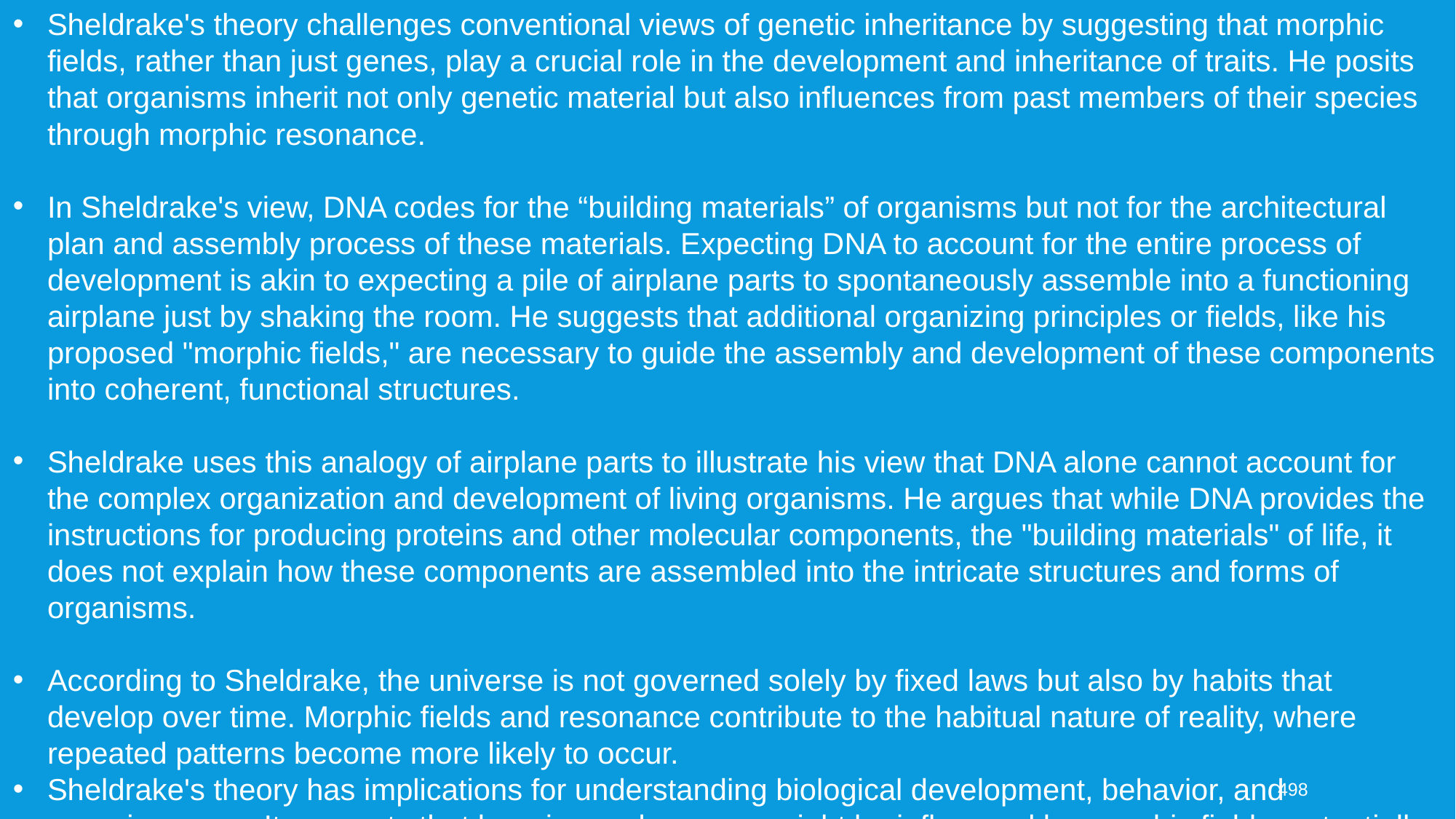

Sheldrake's theory challenges conventional views of genetic inheritance by suggesting that morphic fields, rather than just genes, play a crucial role in the development and inheritance of traits. He posits that organisms inherit not only genetic material but also influences from past members of their species through morphic resonance.

In Sheldrake's view, DNA codes for the “building materials” of organisms but not for the architectural plan and assembly process of these materials. Expecting DNA to account for the entire process of development is akin to expecting a pile of airplane parts to spontaneously assemble into a functioning airplane just by shaking the room. He suggests that additional organizing principles or fields, like his proposed "morphic fields," are necessary to guide the assembly and development of these components into coherent, functional structures.

Sheldrake uses this analogy of airplane parts to illustrate his view that DNA alone cannot account for the complex organization and development of living organisms. He argues that while DNA provides the instructions for producing proteins and other molecular components, the "building materials" of life, it does not explain how these components are assembled into the intricate structures and forms of organisms.

According to Sheldrake, the universe is not governed solely by fixed laws but also by habits that develop over time. Morphic fields and resonance contribute to the habitual nature of reality, where repeated patterns become more likely to occur.
Sheldrake's theory has implications for understanding biological development, behavior, and consciousness. It suggests that learning and memory might be influenced by morphic fields, potentially explaining phenomena like instinctual behavior and telepathy.
498